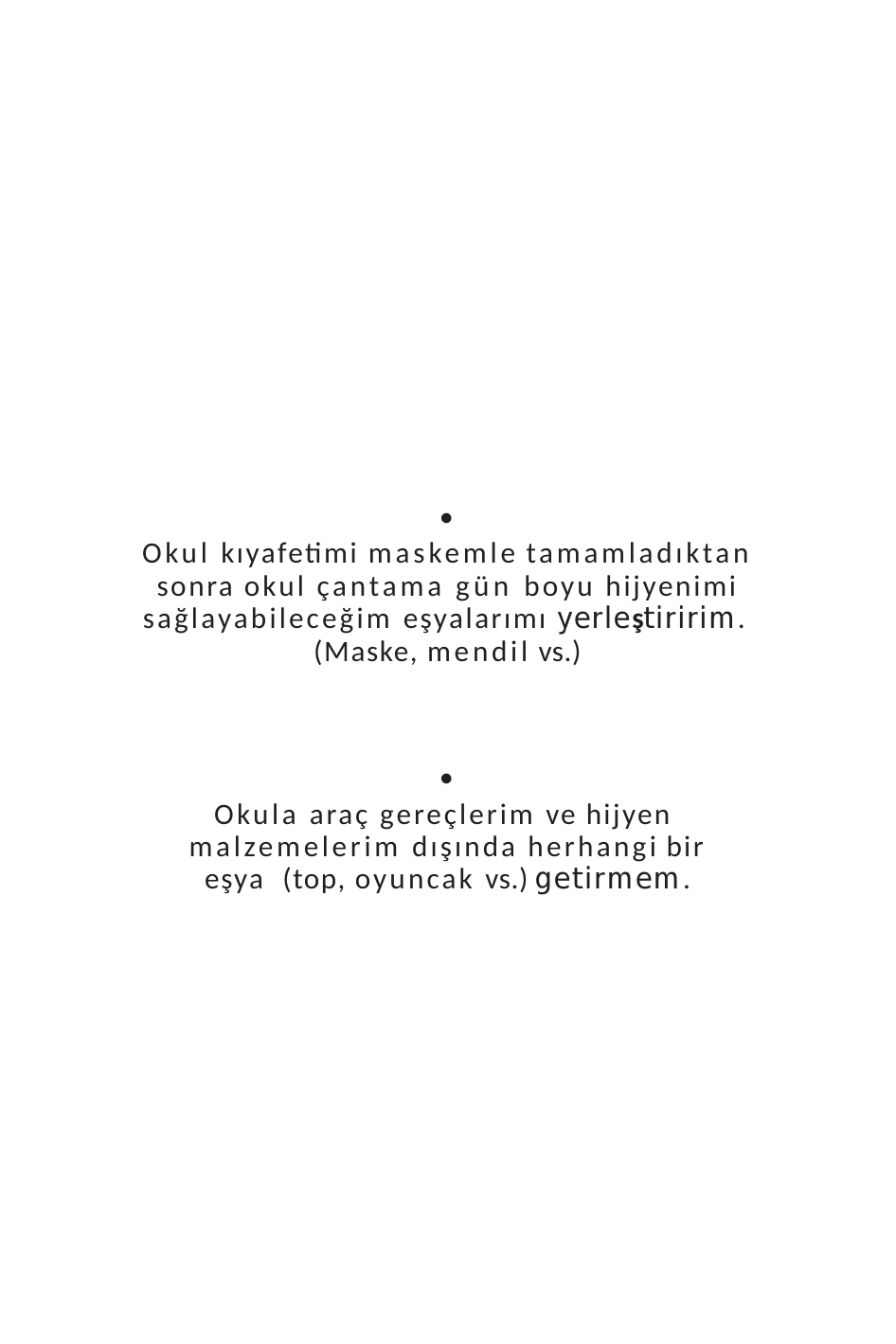

•
Okul kıyafetimi maskemle tamamladıktan  sonra okul çantama gün boyu hijyenimi  sağlayabileceğim eşyalarımı yerleştiririm.  (Maske, mendil vs.)
•
Okula araç gereçlerim ve hijyen  malzemelerim dışında herhangi bir eşya  (top, oyuncak vs.) getirmem.